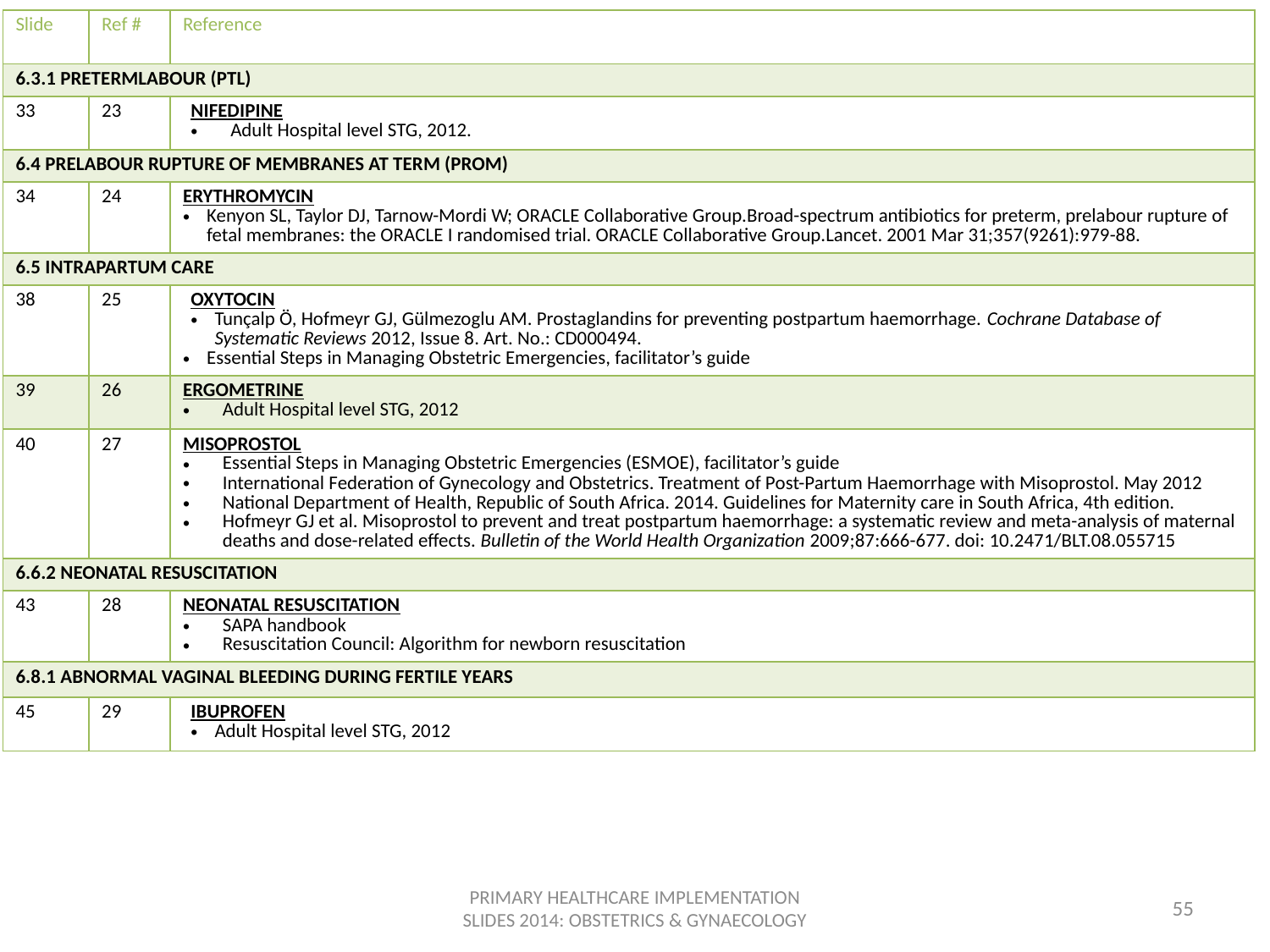

| Slide | Ref # | Reference |
| --- | --- | --- |
| 6.3.1 PRETERMLABOUR (PTL) |  |  |
| 33 | 23 | NIFEDIPINE Adult Hospital level STG, 2012. |
| 6.4 PRELABOUR RUPTURE OF MEMBRANES AT TERM (PROM) |  |  |
| 34 | 24 | ERYTHROMYCIN Kenyon SL, Taylor DJ, Tarnow-Mordi W; ORACLE Collaborative Group.Broad-spectrum antibiotics for preterm, prelabour rupture of fetal membranes: the ORACLE I randomised trial. ORACLE Collaborative Group.Lancet. 2001 Mar 31;357(9261):979-88. |
| 6.5 INTRAPARTUM CARE |  |  |
| 38 | 25 | OXYTOCIN Tunçalp Ö, Hofmeyr GJ, Gülmezoglu AM. Prostaglandins for preventing postpartum haemorrhage. Cochrane Database of Systematic Reviews 2012, Issue 8. Art. No.: CD000494. Essential Steps in Managing Obstetric Emergencies, facilitator’s guide |
| 39 | 26 | ERGOMETRINE Adult Hospital level STG, 2012 |
| 40 | 27 | MISOPROSTOL Essential Steps in Managing Obstetric Emergencies (ESMOE), facilitator’s guide International Federation of Gynecology and Obstetrics. Treatment of Post-Partum Haemorrhage with Misoprostol. May 2012 National Department of Health, Republic of South Africa. 2014. Guidelines for Maternity care in South Africa, 4th edition. Hofmeyr GJ et al. Misoprostol to prevent and treat postpartum haemorrhage: a systematic review and meta-analysis of maternal deaths and dose-related effects. Bulletin of the World Health Organization 2009;87:666-677. doi: 10.2471/BLT.08.055715 |
| 6.6.2 NEONATAL RESUSCITATION |  |  |
| 43 | 28 | NEONATAL RESUSCITATION SAPA handbook Resuscitation Council: Algorithm for newborn resuscitation |
| 6.8.1 ABNORMAL VAGINAL BLEEDING DURING FERTILE YEARS |  |  |
| 45 | 29 | IBUPROFEN Adult Hospital level STG, 2012 |
PRIMARY HEALTHCARE IMPLEMENTATION SLIDES 2014: OBSTETRICS & GYNAECOLOGY
55